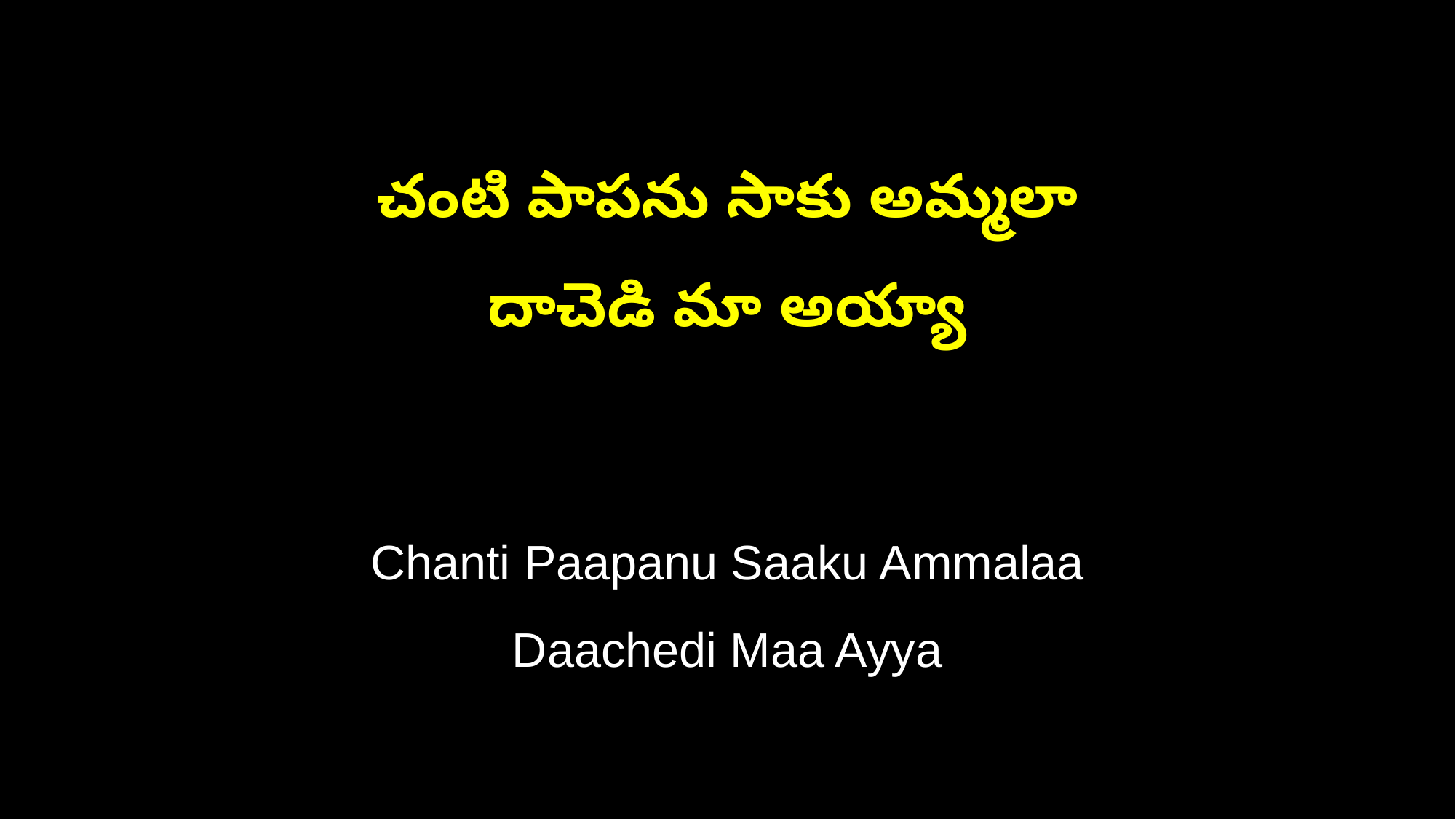

చంటి పాపను సాకు అమ్మలా
దాచెడి మా అయ్యా
Chanti Paapanu Saaku Ammalaa
Daachedi Maa Ayya